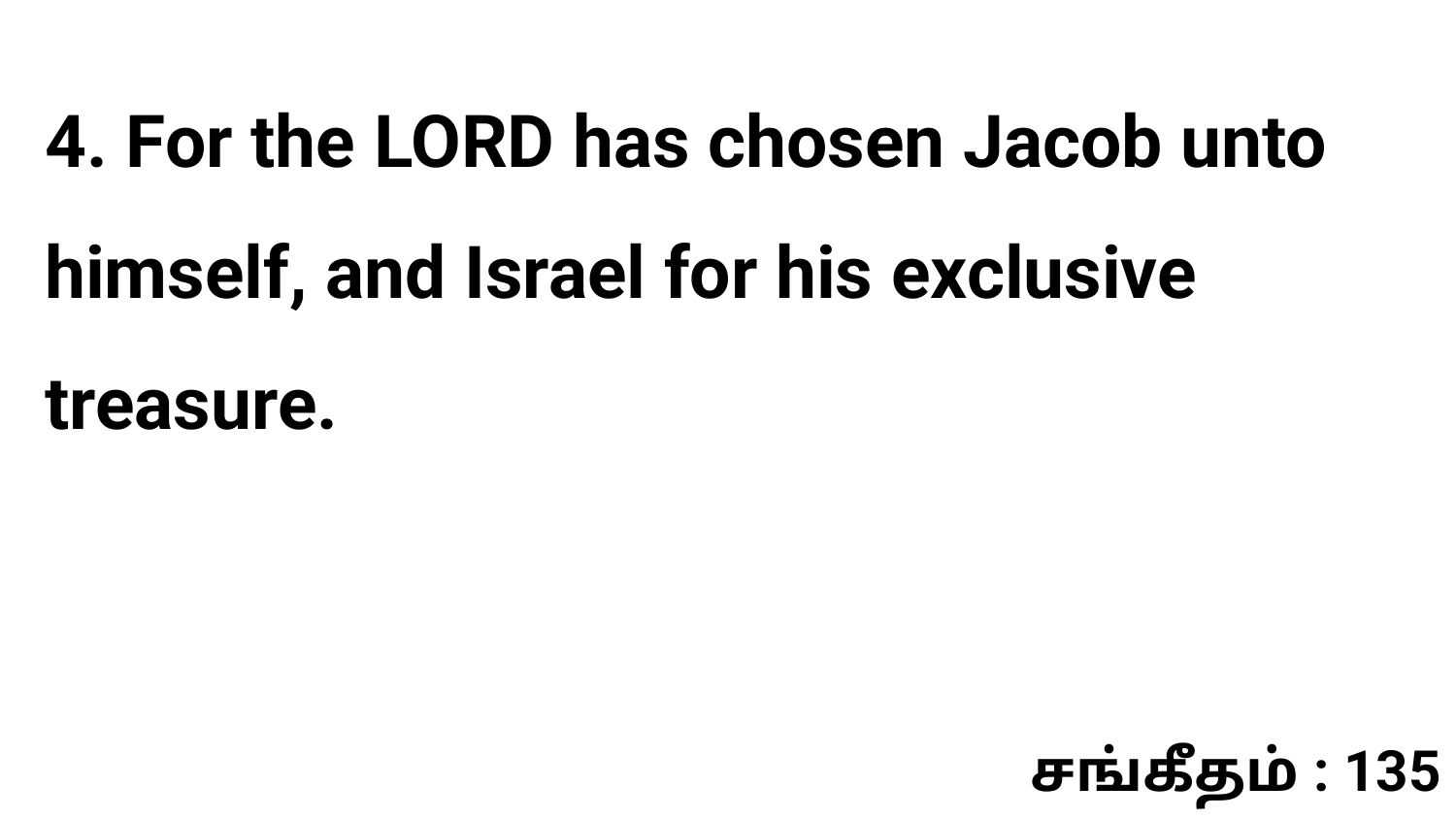

4. For the LORD has chosen Jacob unto himself, and Israel for his exclusive treasure.
சங்கீதம் : 135